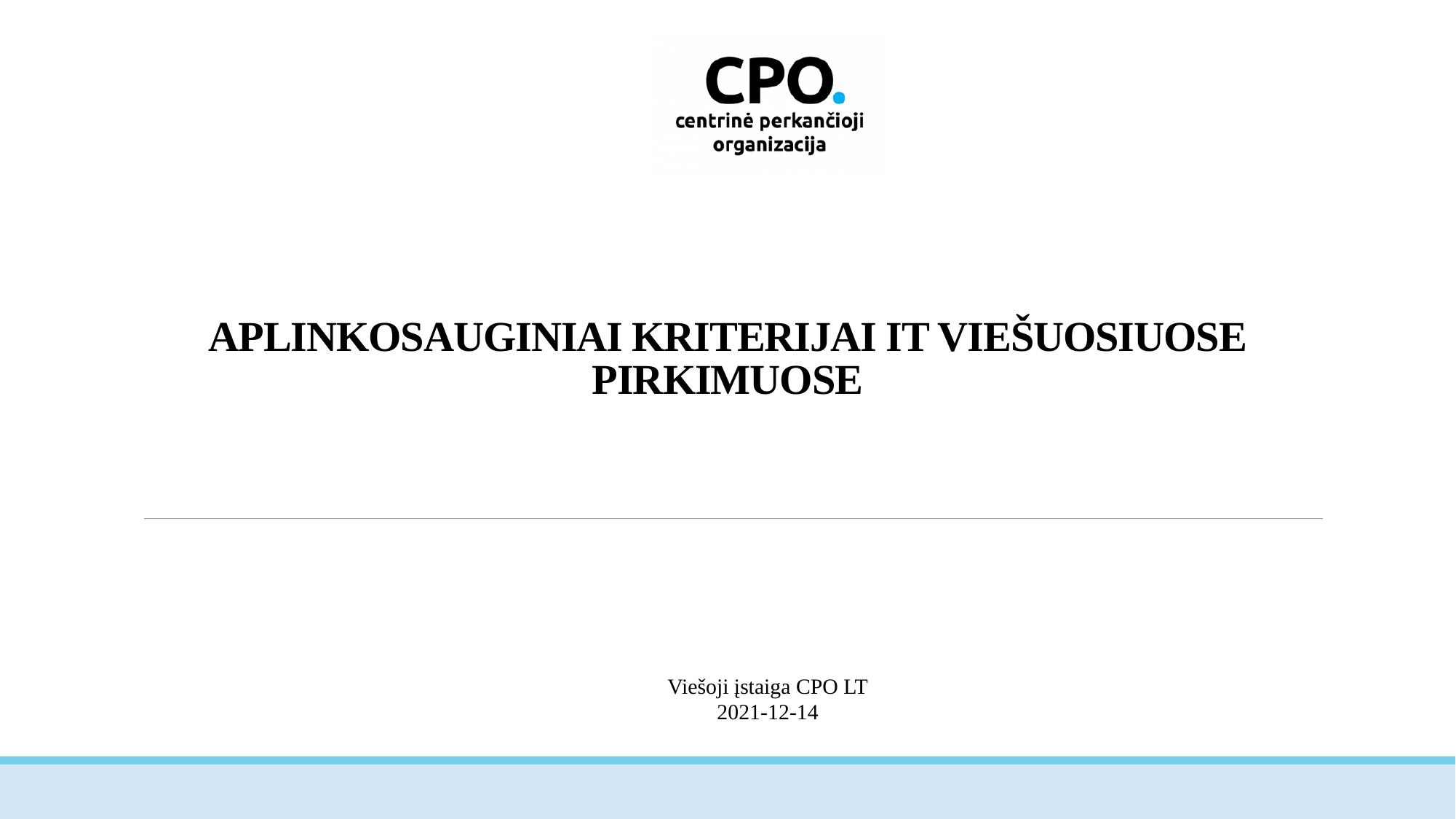

# Aplinkosauginiai kriterijai it viešuosiuose pirkimuose

Viešoji įstaiga CPO LT
2021-12-14